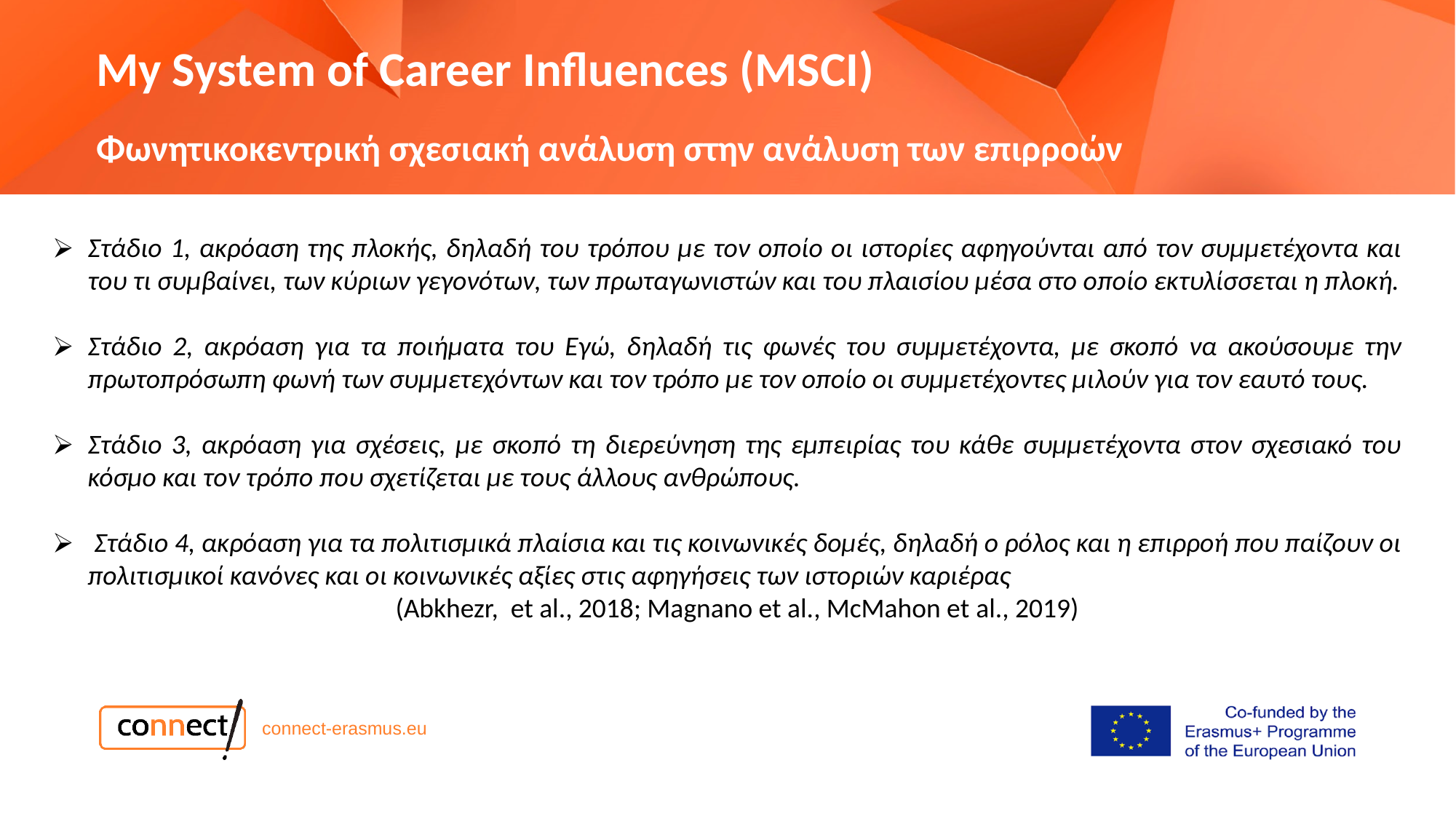

# My System of Career Influences (MSCI) Φωνητικοκεντρική σχεσιακή ανάλυση στην ανάλυση των επιρροών
Στάδιο 1, ακρόαση της πλοκής, δηλαδή του τρόπου με τον οποίο οι ιστορίες αφηγούνται από τον συμμετέχοντα και του τι συμβαίνει, των κύριων γεγονότων, των πρωταγωνιστών και του πλαισίου μέσα στο οποίο εκτυλίσσεται η πλοκή.

Στάδιο 2, ακρόαση για τα ποιήματα του Εγώ, δηλαδή τις φωνές του συμμετέχοντα, με σκοπό να ακούσουμε την πρωτοπρόσωπη φωνή των συμμετεχόντων και τον τρόπο με τον οποίο οι συμμετέχοντες μιλούν για τον εαυτό τους.

Στάδιο 3, ακρόαση για σχέσεις, με σκοπό τη διερεύνηση της εμπειρίας του κάθε συμμετέχοντα στον σχεσιακό του κόσμο και τον τρόπο που σχετίζεται με τους άλλους ανθρώπους.

 Στάδιο 4, ακρόαση για τα πολιτισμικά πλαίσια και τις κοινωνικές δομές, δηλαδή ο ρόλος και η επιρροή που παίζουν οι πολιτισμικοί κανόνες και οι κοινωνικές αξίες στις αφηγήσεις των ιστοριών καριέρας
(Abkhezr,  et al., 2018; Magnano et al., McMahon et al., 2019)
connect-erasmus.eu